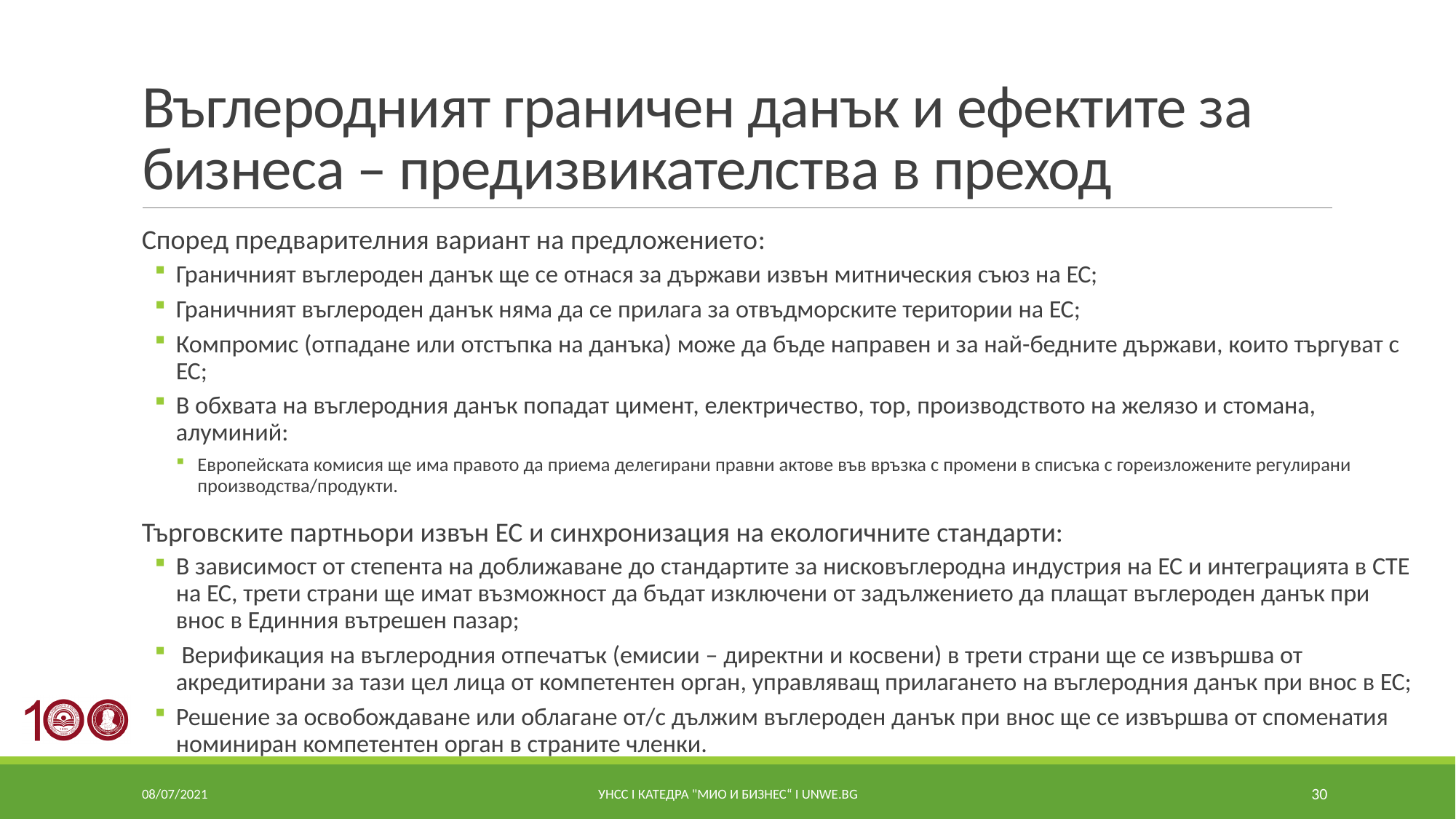

# Въглеродният граничен данък и ефектите за бизнеса – предизвикателства в преход
Според предварителния вариант на предложението:
Граничният въглероден данък ще се отнася за държави извън митническия съюз на ЕС;
Граничният въглероден данък няма да се прилага за отвъдморските територии на ЕС;
Компромис (отпадане или отстъпка на данъка) може да бъде направен и за най-бедните държави, които търгуват с ЕС;
В обхвата на въглеродния данък попадат цимент, електричество, тор, производството на желязо и стомана, алуминий:
Европейската комисия ще има правото да приема делегирани правни актове във връзка с промени в списъка с гореизложените регулирани производства/продукти.
Търговските партньори извън ЕС и синхронизация на екологичните стандарти:
В зависимост от степента на доближаване до стандартите за нисковъглеродна индустрия на ЕС и интеграцията в СТЕ на ЕС, трети страни ще имат възможност да бъдат изключени от задължението да плащат въглероден данък при внос в Единния вътрешен пазар;
 Верификация на въглеродния отпечатък (емисии – директни и косвени) в трети страни ще се извършва от акредитирани за тази цел лица от компетентен орган, управляващ прилагането на въглеродния данък при внос в ЕС;
Решение за освобождаване или облагане от/с дължим въглероден данък при внос ще се извършва от споменатия номиниран компетентен орган в страните членки.
08/07/2021
УНСС I катедра "МИО и Бизнес“ I unwe.bg
30